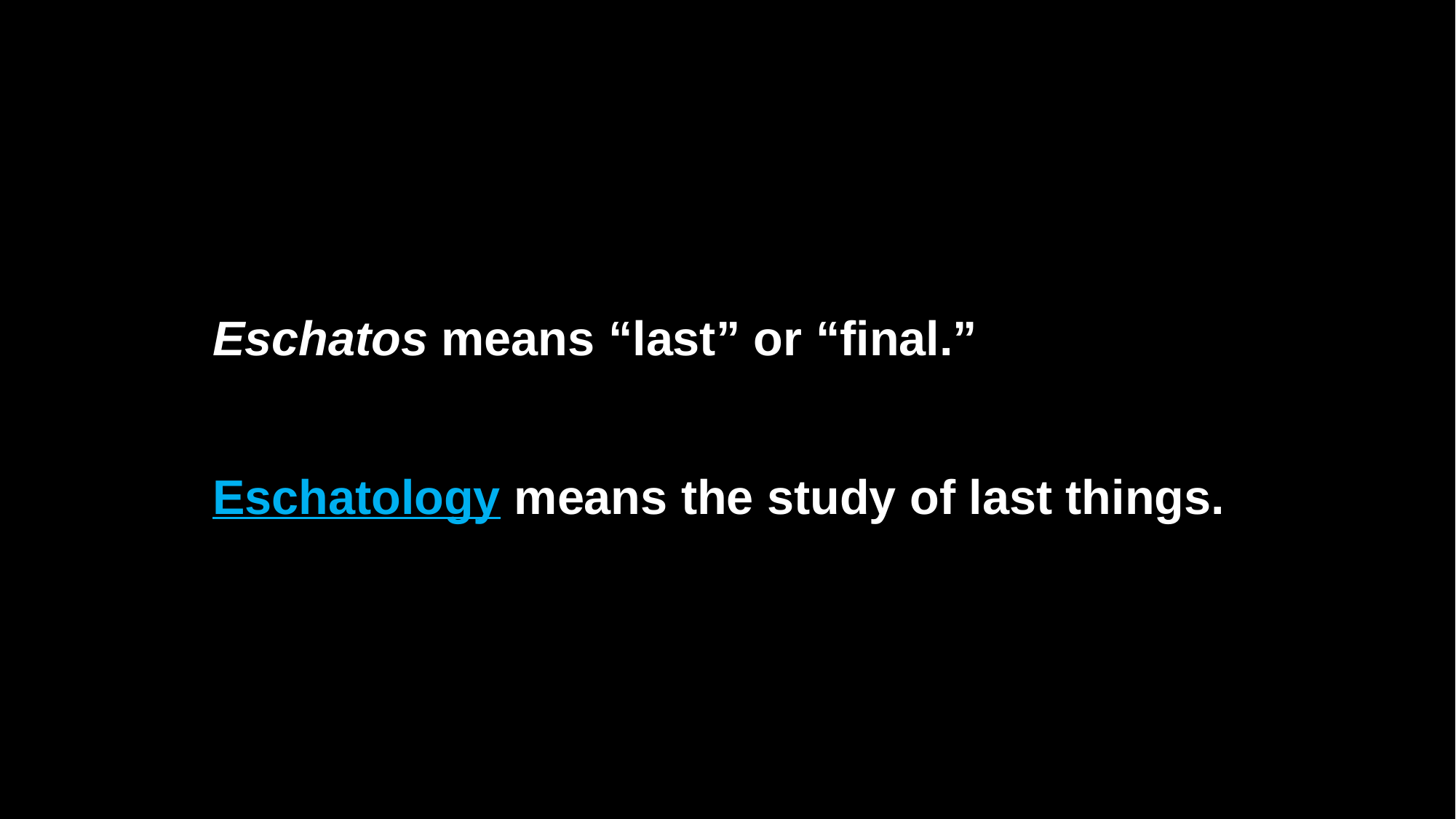

Eschatos means “last” or “final.”

Eschatology means the study of last things.